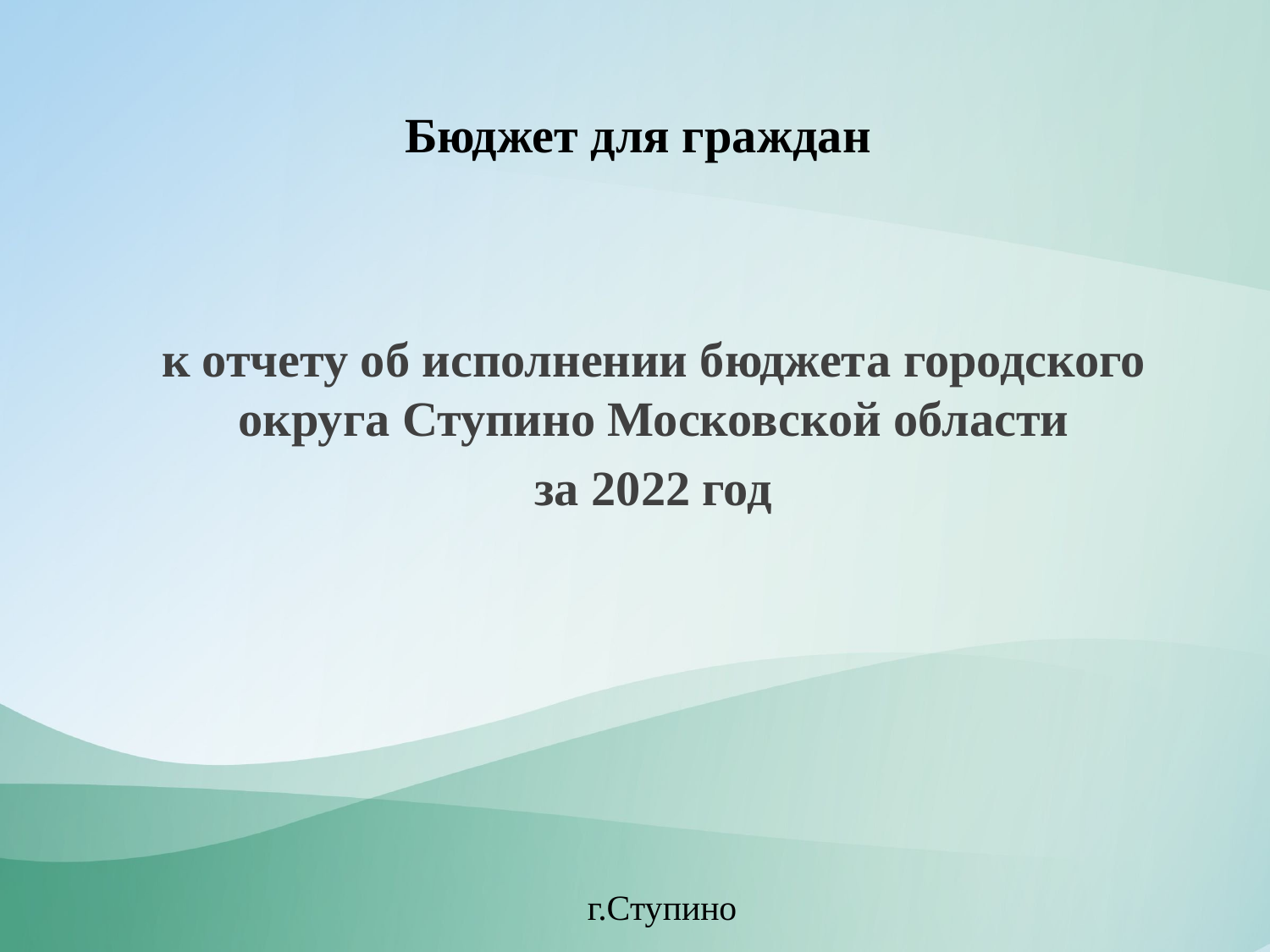

Бюджет для граждан
к отчету об исполнении бюджета городского округа Ступино Московской области
за 2022 год
г.Ступино